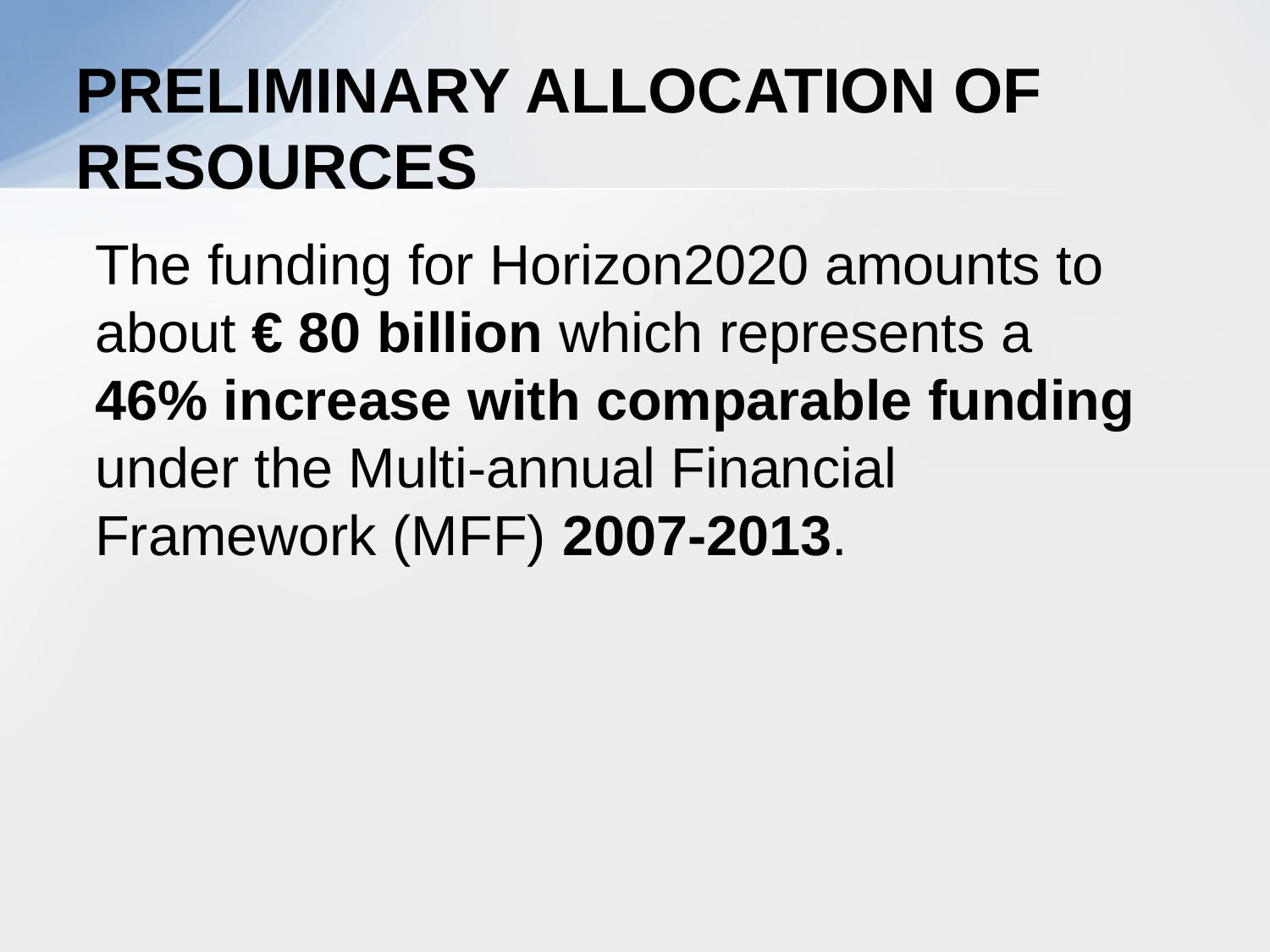

# PRELIMINARY ALLOCATION OF RESOURCES
	The funding for Horizon2020 amounts to about € 80 billion which represents a
46% increase with comparable funding under the Multi-annual Financial Framework (MFF) 2007-2013.